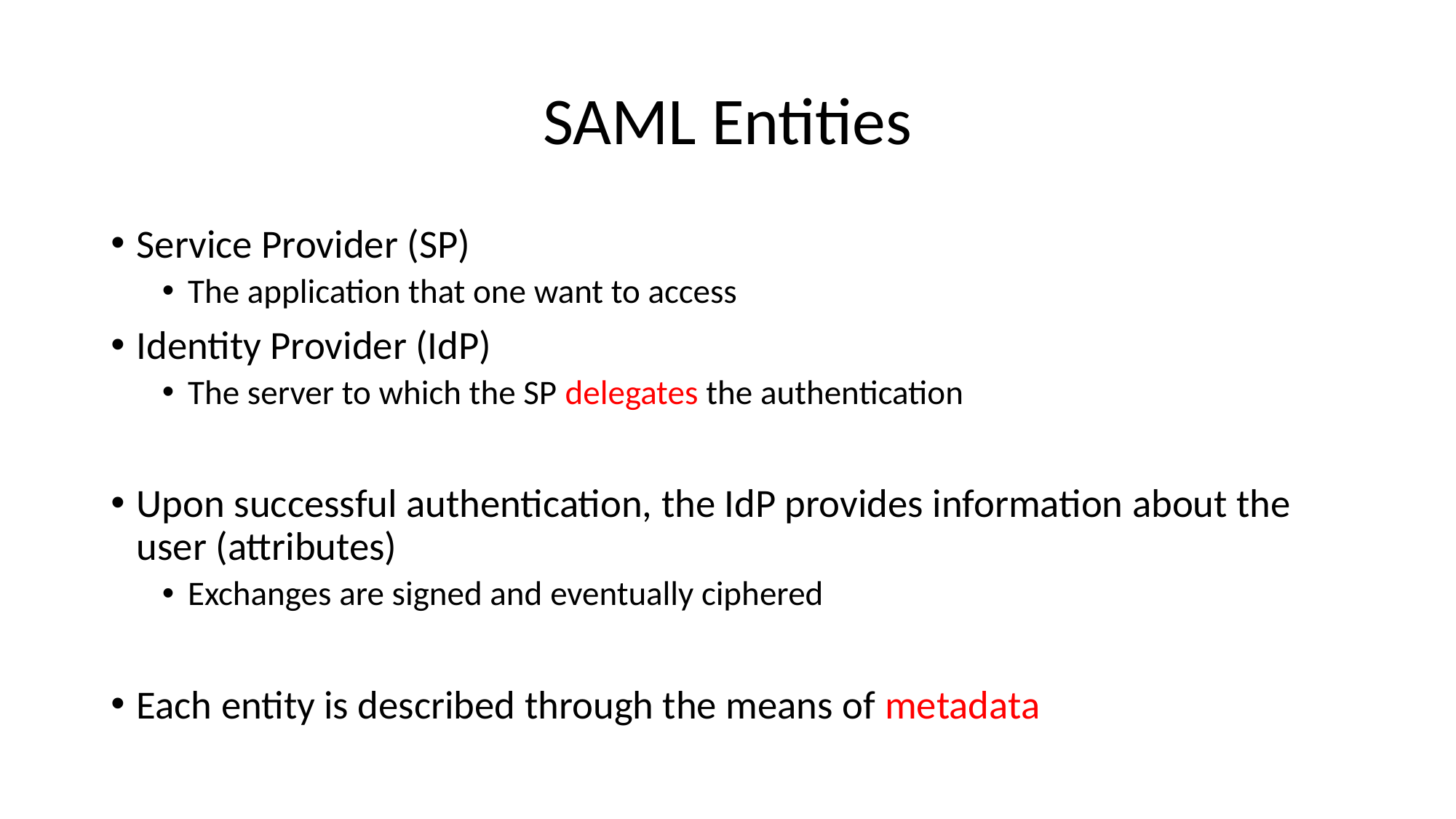

# SAML Entities
Service Provider (SP)
The application that one want to access
Identity Provider (IdP)
The server to which the SP delegates the authentication

Upon successful authentication, the IdP provides information about the user (attributes)
Exchanges are signed and eventually ciphered

Each entity is described through the means of metadata